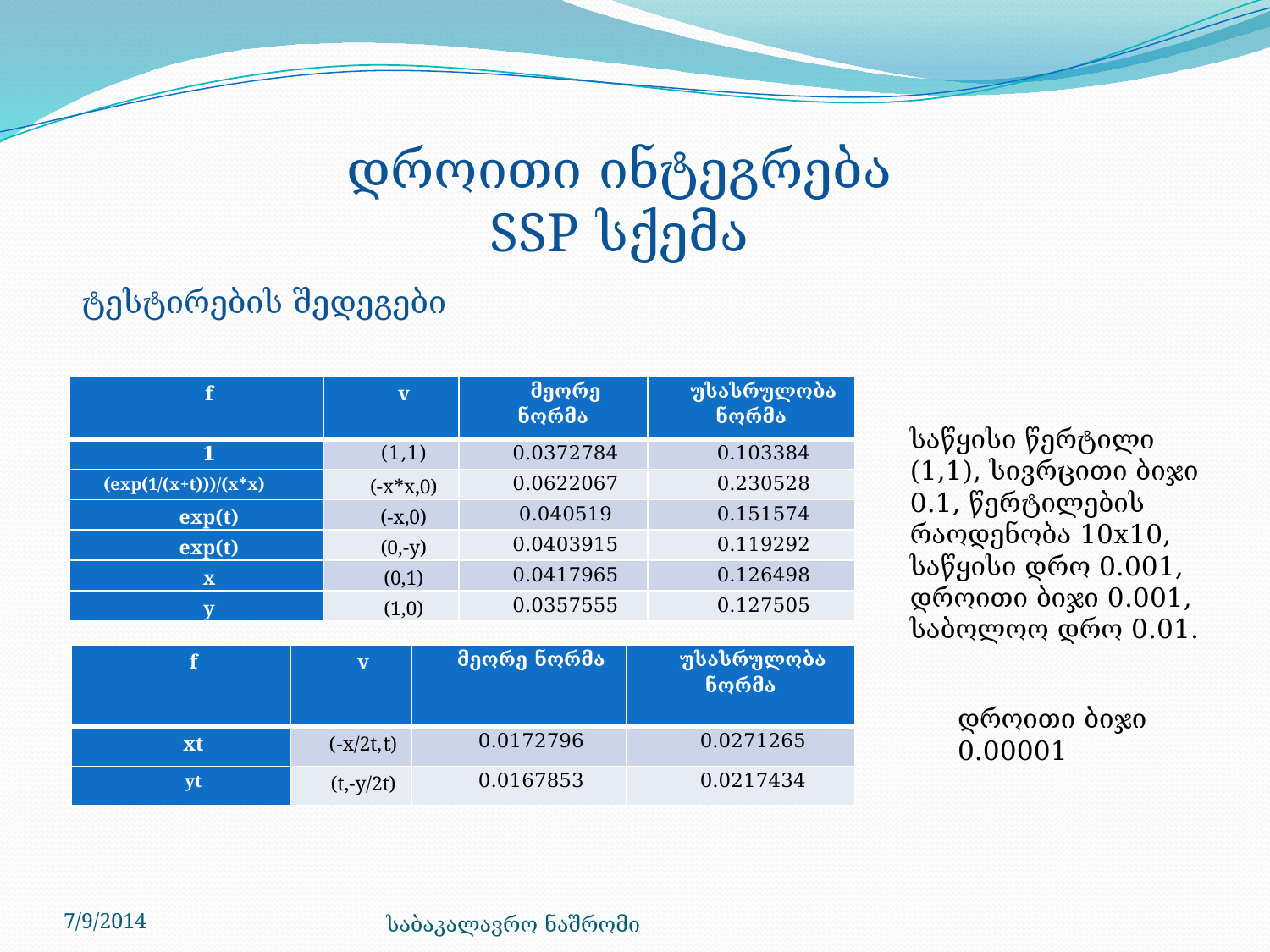

დროითი ინტეგრება
SSP სქემა
ტესტირების შედეგები
| f | v | მეორე ნორმა | უსასრულობა ნორმა |
| --- | --- | --- | --- |
| 1 | (1,1) | 0.0372784 | 0.103384 |
| (exp(1/(x+t)))/(x\*x) | (-x\*x,0) | 0.0622067 | 0.230528 |
| exp(t) | (-x,0) | 0.040519 | 0.151574 |
| exp(t) | (0,-y) | 0.0403915 | 0.119292 |
| x | (0,1) | 0.0417965 | 0.126498 |
| y | (1,0) | 0.0357555 | 0.127505 |
საწყისი წერტილი (1,1), სივრცითი ბიჯი 0.1, წერტილების რაოდენობა 10x10, საწყისი დრო 0.001, დროითი ბიჯი 0.001, საბოლოო დრო 0.01.
| f | v | მეორე ნორმა | უსასრულობა ნორმა |
| --- | --- | --- | --- |
| xt | (-x/2t,t) | 0.0172796 | 0.0271265 |
| yt | (t,-y/2t) | 0.0167853 | 0.0217434 |
დროითი ბიჯი 0.00001
7/9/2014
საბაკალავრო ნაშრომი